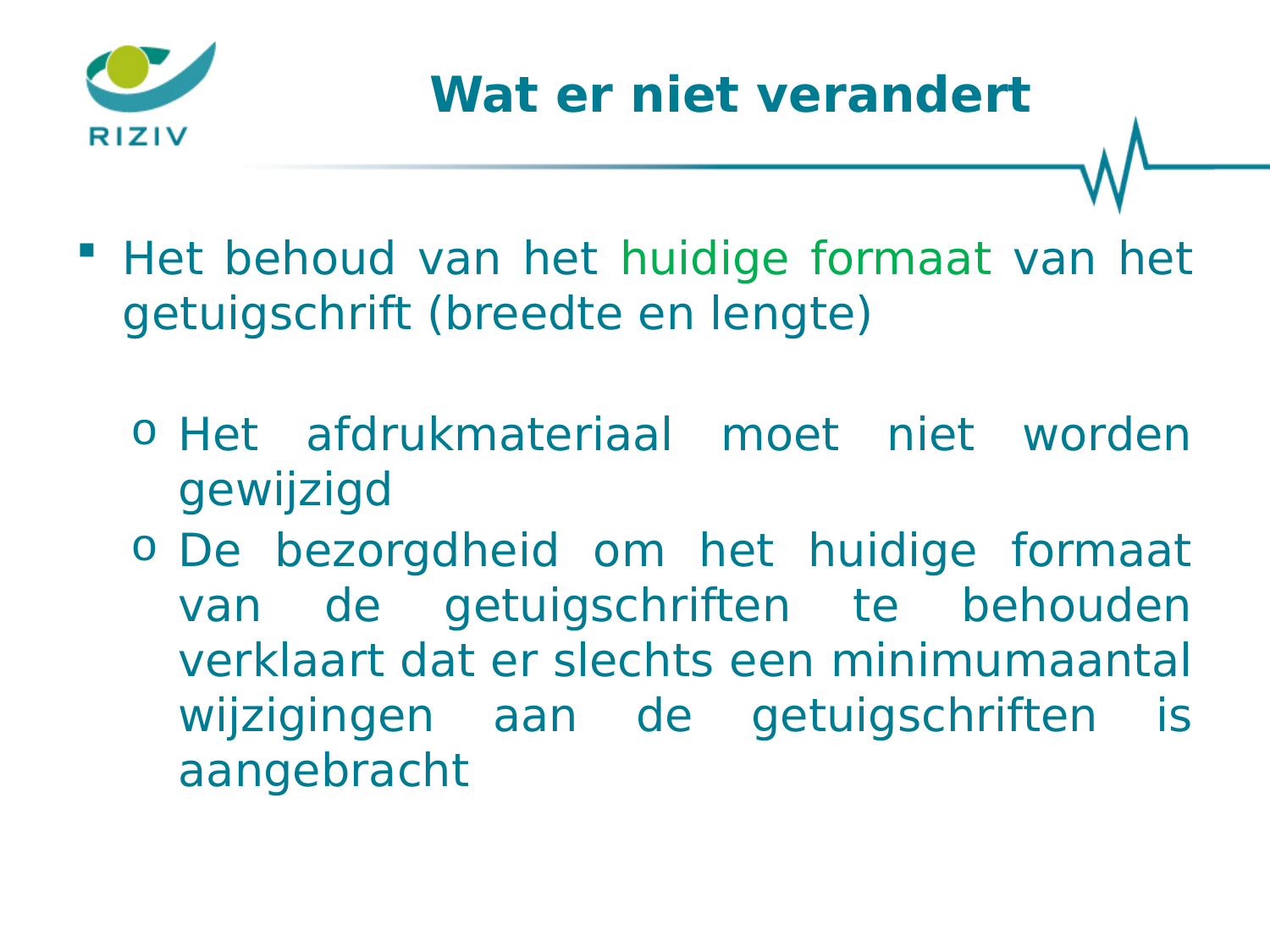

# Wat er niet verandert
Het behoud van het huidige formaat van het getuigschrift (breedte en lengte)

Het afdrukmateriaal moet niet worden gewijzigd
De bezorgdheid om het huidige formaat van de getuigschriften te behouden verklaart dat er slechts een minimumaantal wijzigingen aan de getuigschriften is aangebracht